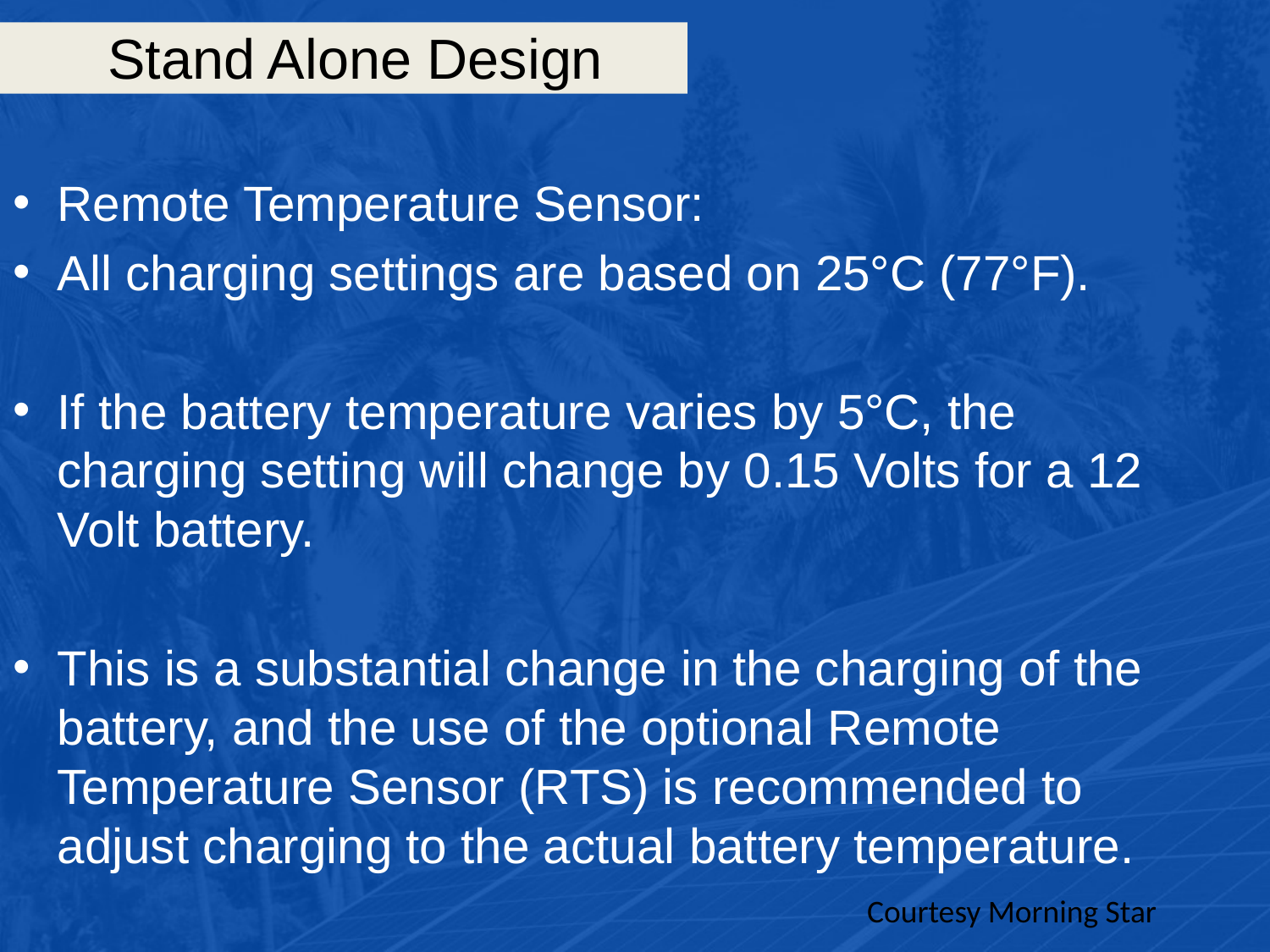

# Stand Alone Design
Remote Temperature Sensor:
All charging settings are based on 25°C (77°F).

If the battery temperature varies by 5°C, the charging setting will change by 0.15 Volts for a 12 Volt battery.

This is a substantial change in the charging of the battery, and the use of the optional Remote Temperature Sensor (RTS) is recommended to adjust charging to the actual battery temperature.
Courtesy Morning Star